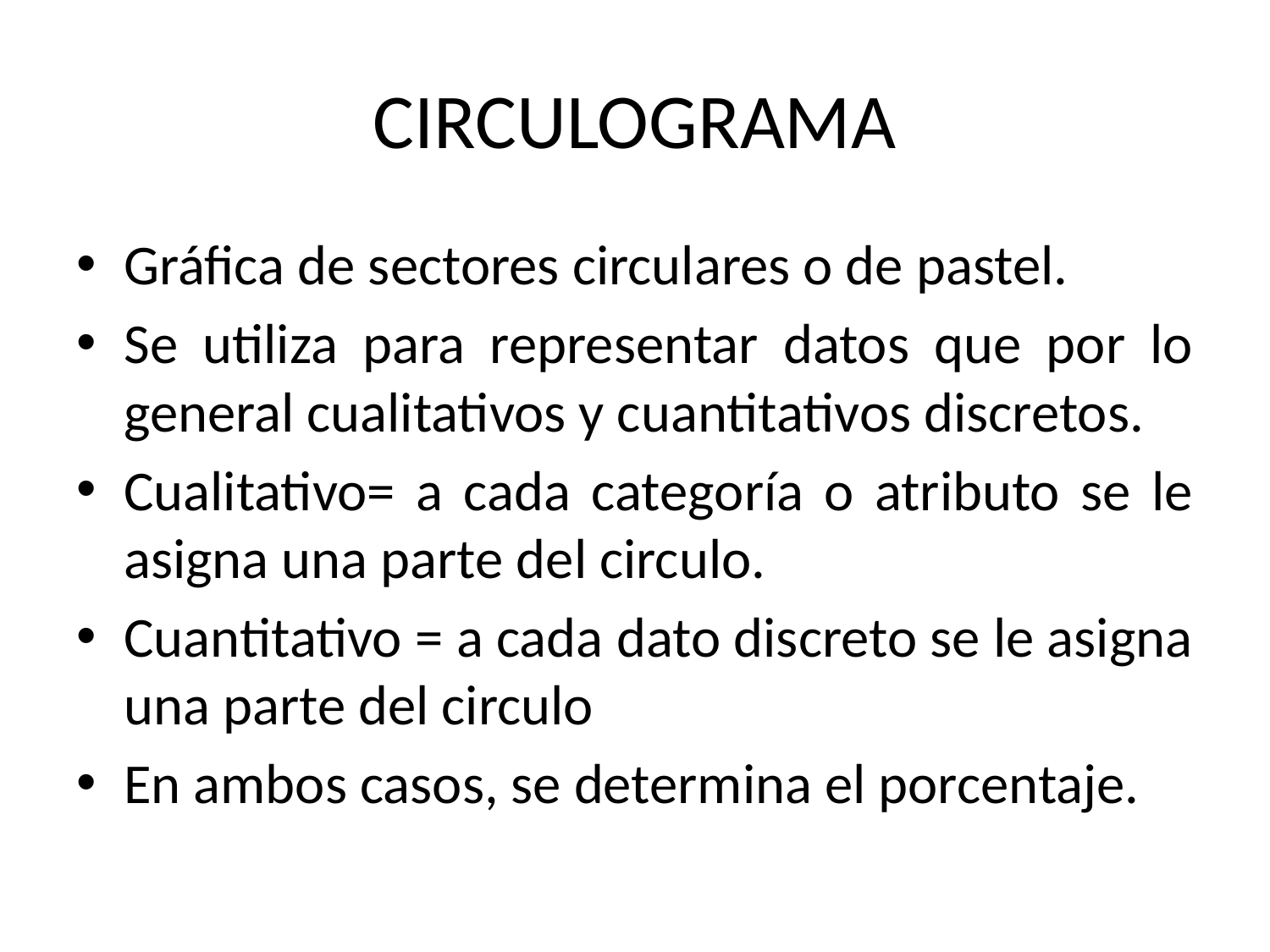

# CIRCULOGRAMA
Gráfica de sectores circulares o de pastel.
Se utiliza para representar datos que por lo general cualitativos y cuantitativos discretos.
Cualitativo= a cada categoría o atributo se le asigna una parte del circulo.
Cuantitativo = a cada dato discreto se le asigna una parte del circulo
En ambos casos, se determina el porcentaje.